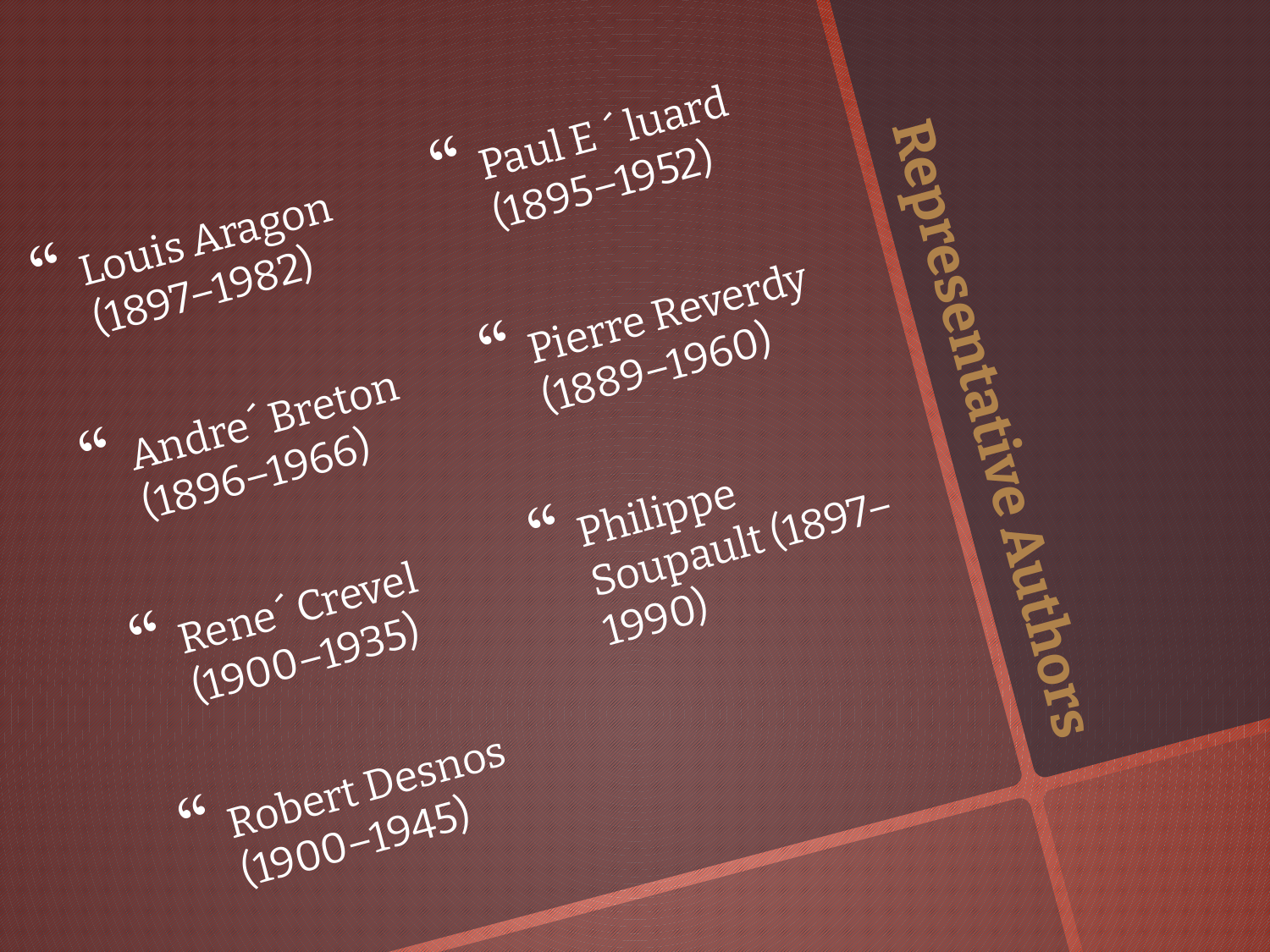

Paul E ´ luard (1895–1952)

Pierre Reverdy (1889–1960)

Philippe Soupault (1897–1990)
Louis Aragon (1897–1982)

Andre´ Breton (1896–1966)

Rene´ Crevel (1900–1935)

Robert Desnos (1900–1945)
# Representative Authors